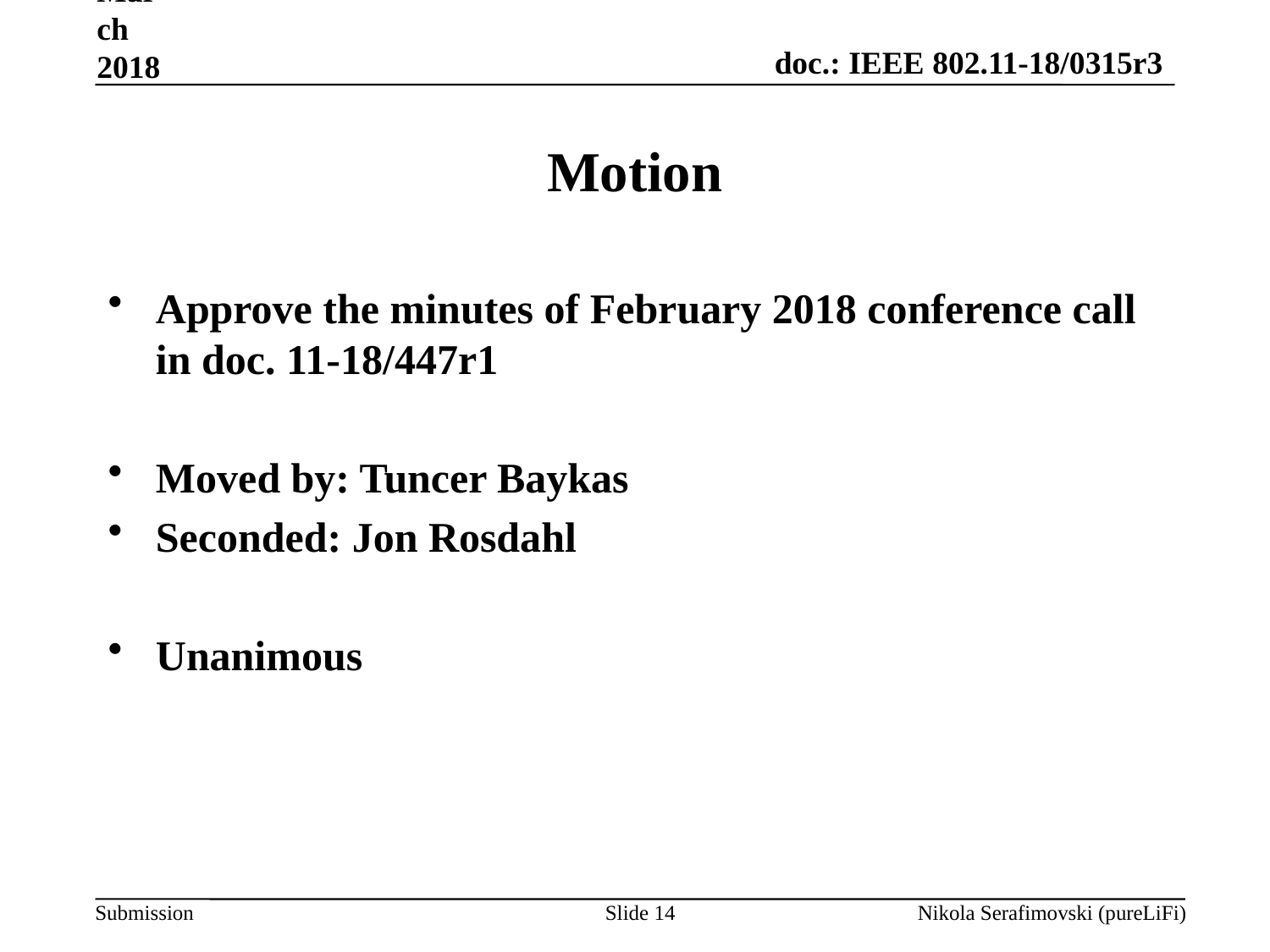

March 2018
# Motion
Approve the minutes of February 2018 conference call in doc. 11-18/447r1

Moved by: Tuncer Baykas
Seconded: Jon Rosdahl

Unanimous

Slide 14
Nikola Serafimovski (pureLiFi)